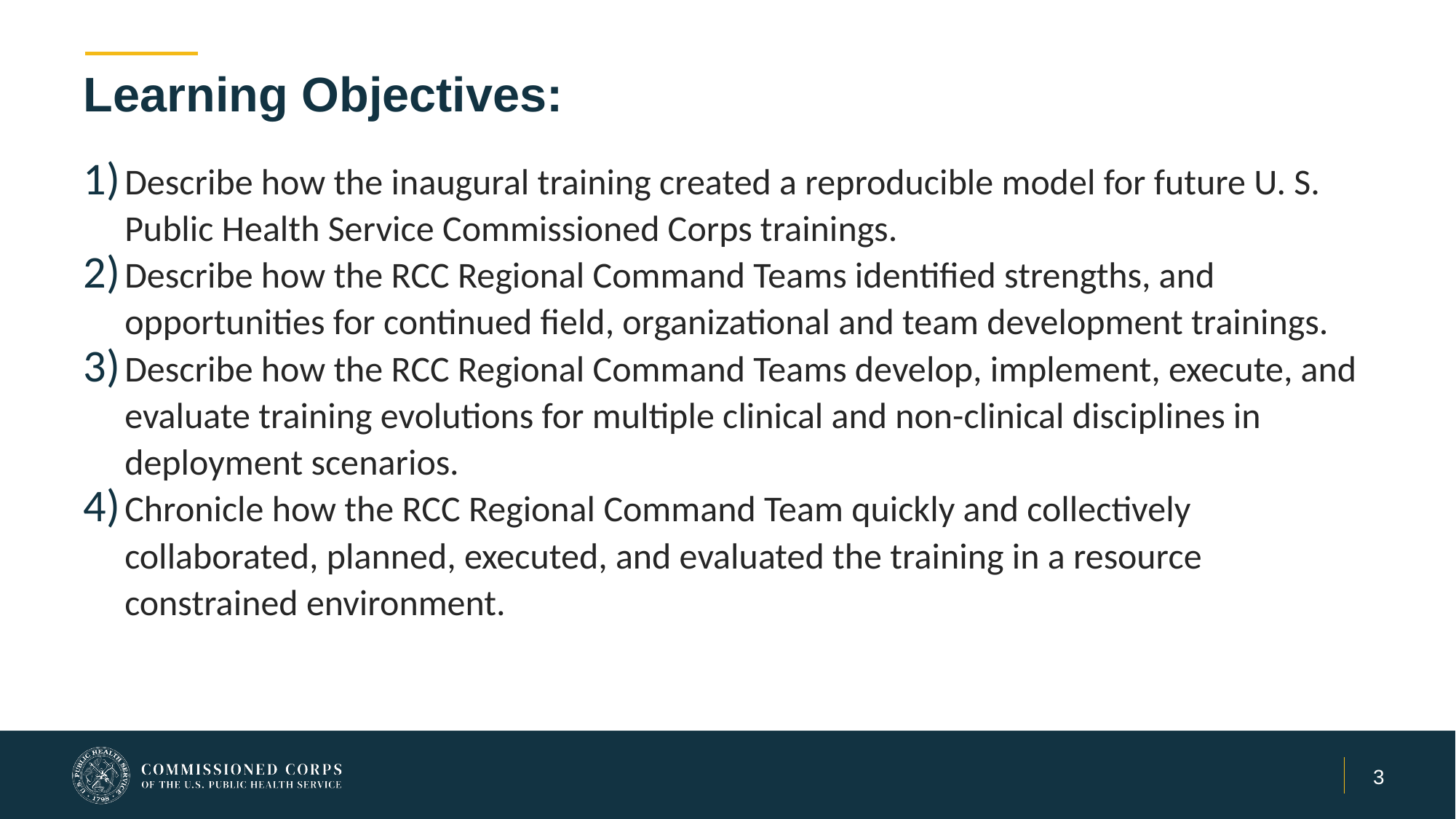

# Learning Objectives:
Describe how the inaugural training created a reproducible model for future U. S. Public Health Service Commissioned Corps trainings.
Describe how the RCC Regional Command Teams identified strengths, and opportunities for continued field, organizational and team development trainings.
Describe how the RCC Regional Command Teams develop, implement, execute, and evaluate training evolutions for multiple clinical and non-clinical disciplines in deployment scenarios.
Chronicle how the RCC Regional Command Team quickly and collectively collaborated, planned, executed, and evaluated the training in a resource constrained environment.